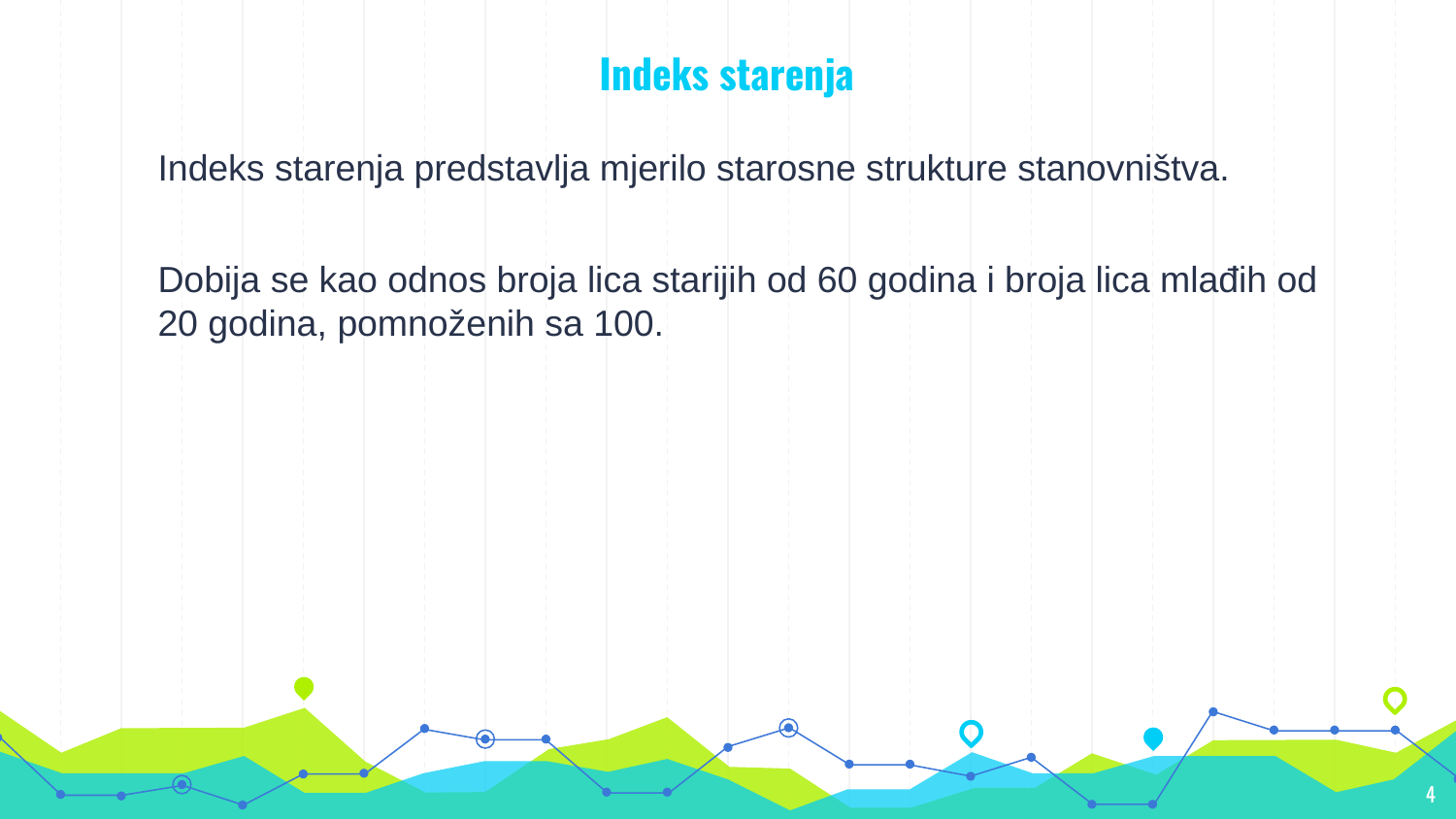

# Indeks starenja
Indeks starenja predstavlja mjerilo starosne strukture stanovništva.

Dobija se kao odnos broja lica starijih od 60 godina i broja lica mlađih od 20 godina, pomnoženih sa 100.

4